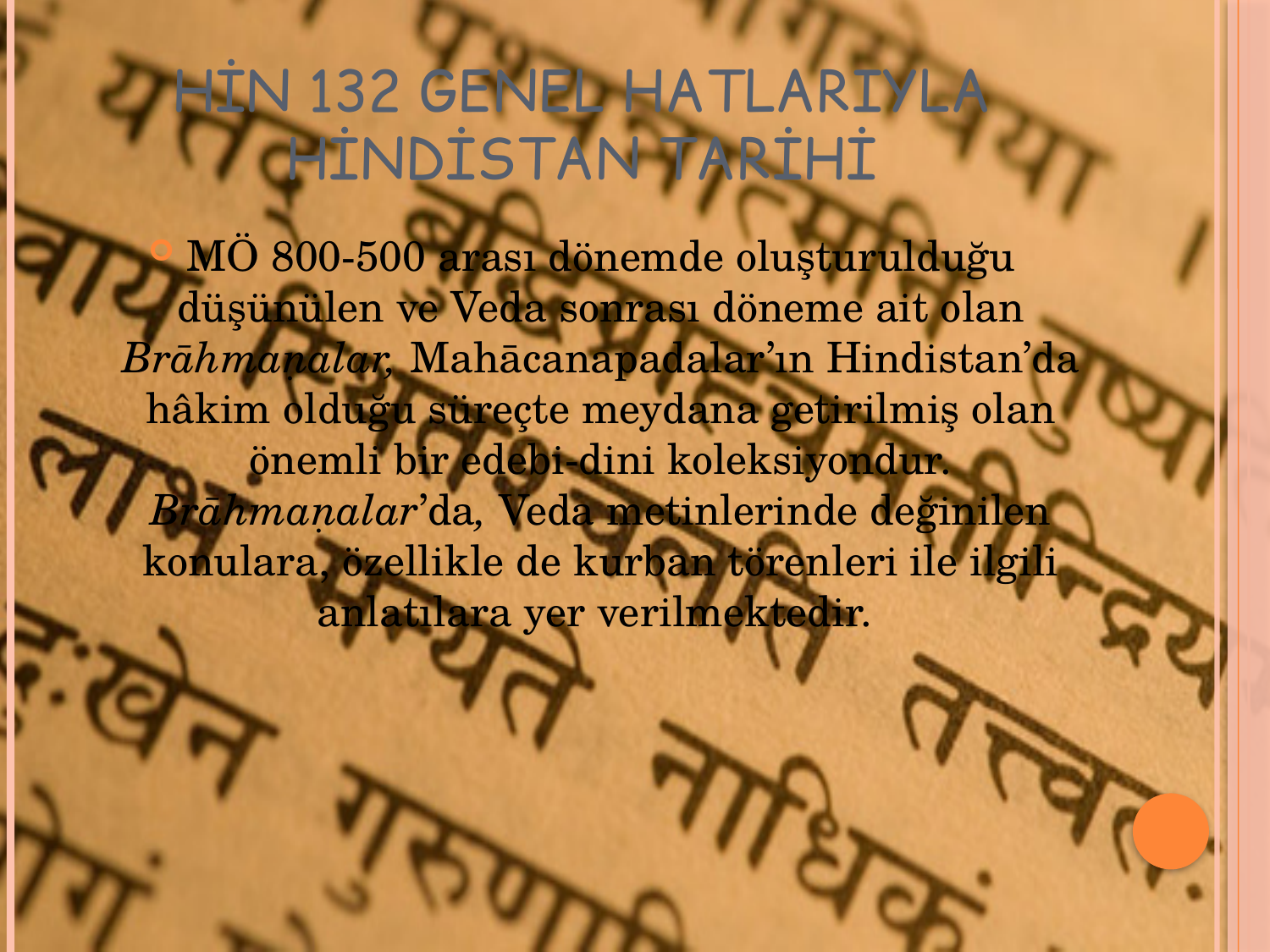

# HİN 132 GENEL HATLARIYLA HİNDİSTAN TARİHİ
MÖ 800-500 arası dönemde oluşturulduğu düşünülen ve Veda sonrası döneme ait olan Brāhmaṇalar, Mahācanapadalar’ın Hindistan’da hâkim olduğu süreçte meydana getirilmiş olan önemli bir edebi-dini koleksiyondur. Brāhmaṇalar’da, Veda metinlerinde değinilen konulara, özellikle de kurban törenleri ile ilgili anlatılara yer verilmektedir.